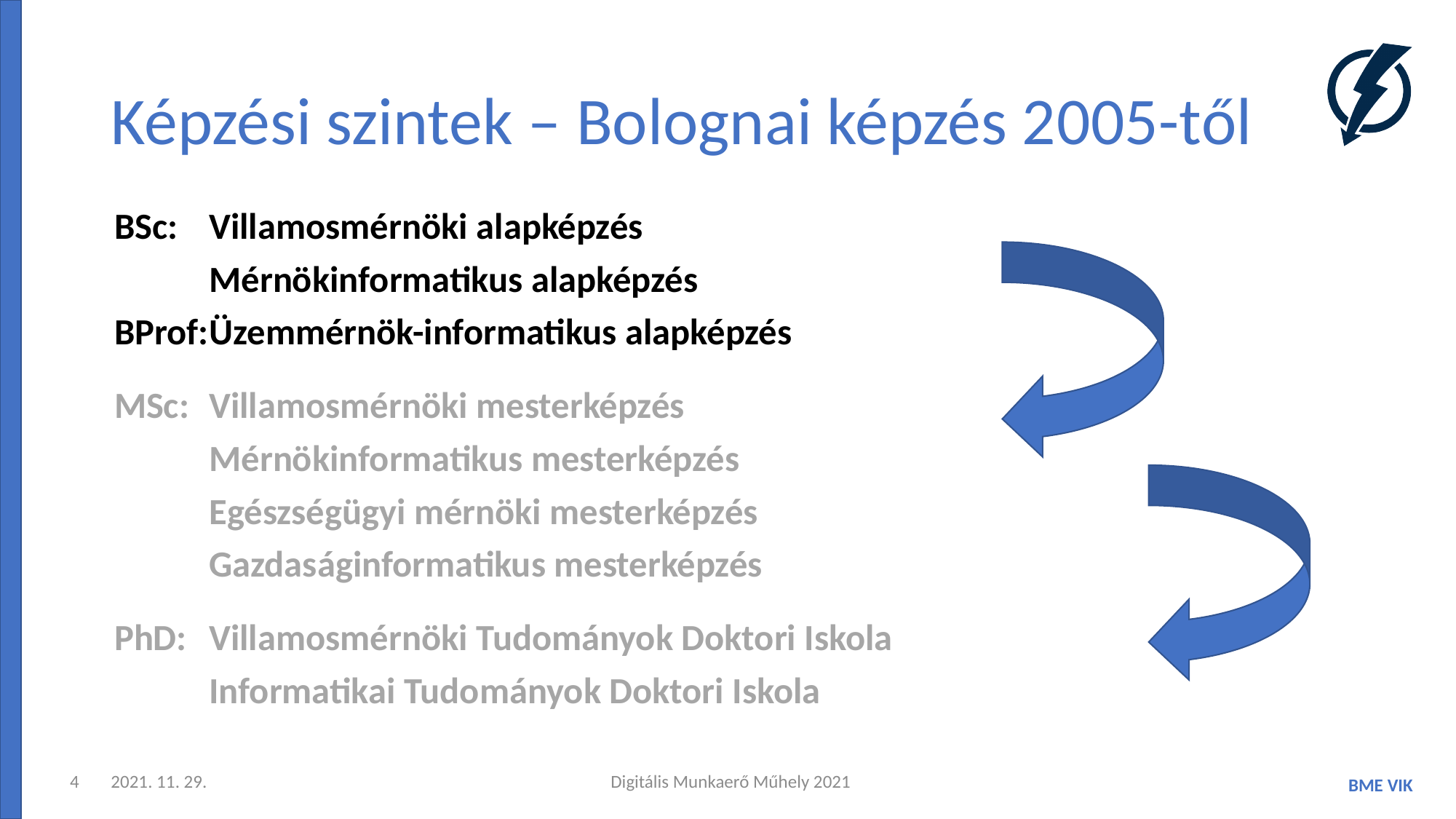

# Képzési szintek – Bolognai képzés 2005-től
BSc:		Villamosmérnöki alapképzés
		Mérnökinformatikus alapképzés
BProf:		Üzemmérnök-informatikus alapképzés

MSc:		Villamosmérnöki mesterképzés
		Mérnökinformatikus mesterképzés
		Egészségügyi mérnöki mesterképzés
		Gazdaságinformatikus mesterképzés

PhD:		Villamosmérnöki Tudományok Doktori Iskola
		Informatikai Tudományok Doktori Iskola

4
2021. 11. 29.
Digitális Munkaerő Műhely 2021